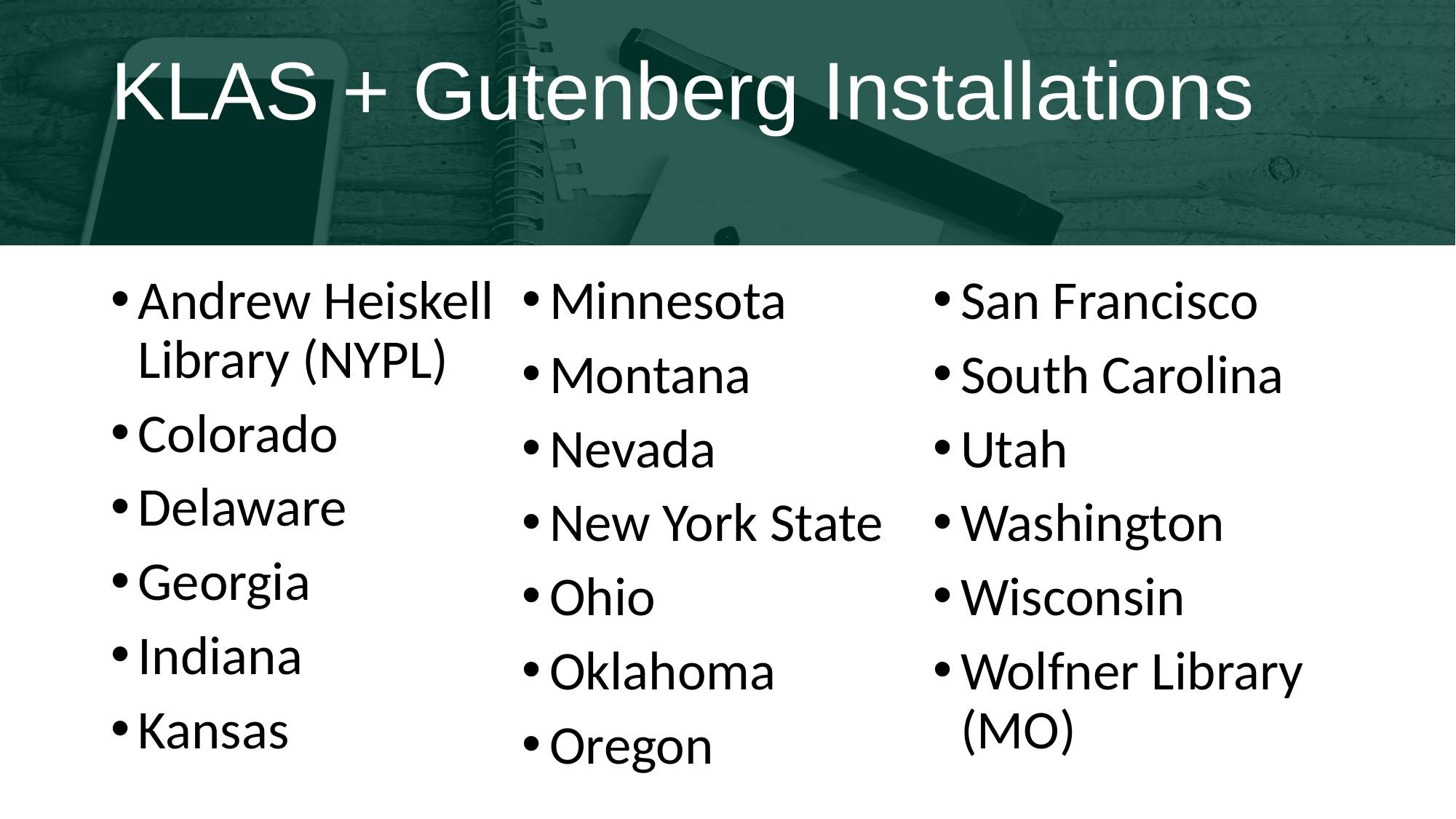

# KLAS + Gutenberg Installations
Andrew Heiskell Library (NYPL)
Colorado
Delaware
Georgia
Indiana
Kansas
Minnesota
Montana
Nevada
New York State
Ohio
Oklahoma
Oregon
San Francisco
South Carolina
Utah
Washington
Wisconsin
Wolfner Library (MO)